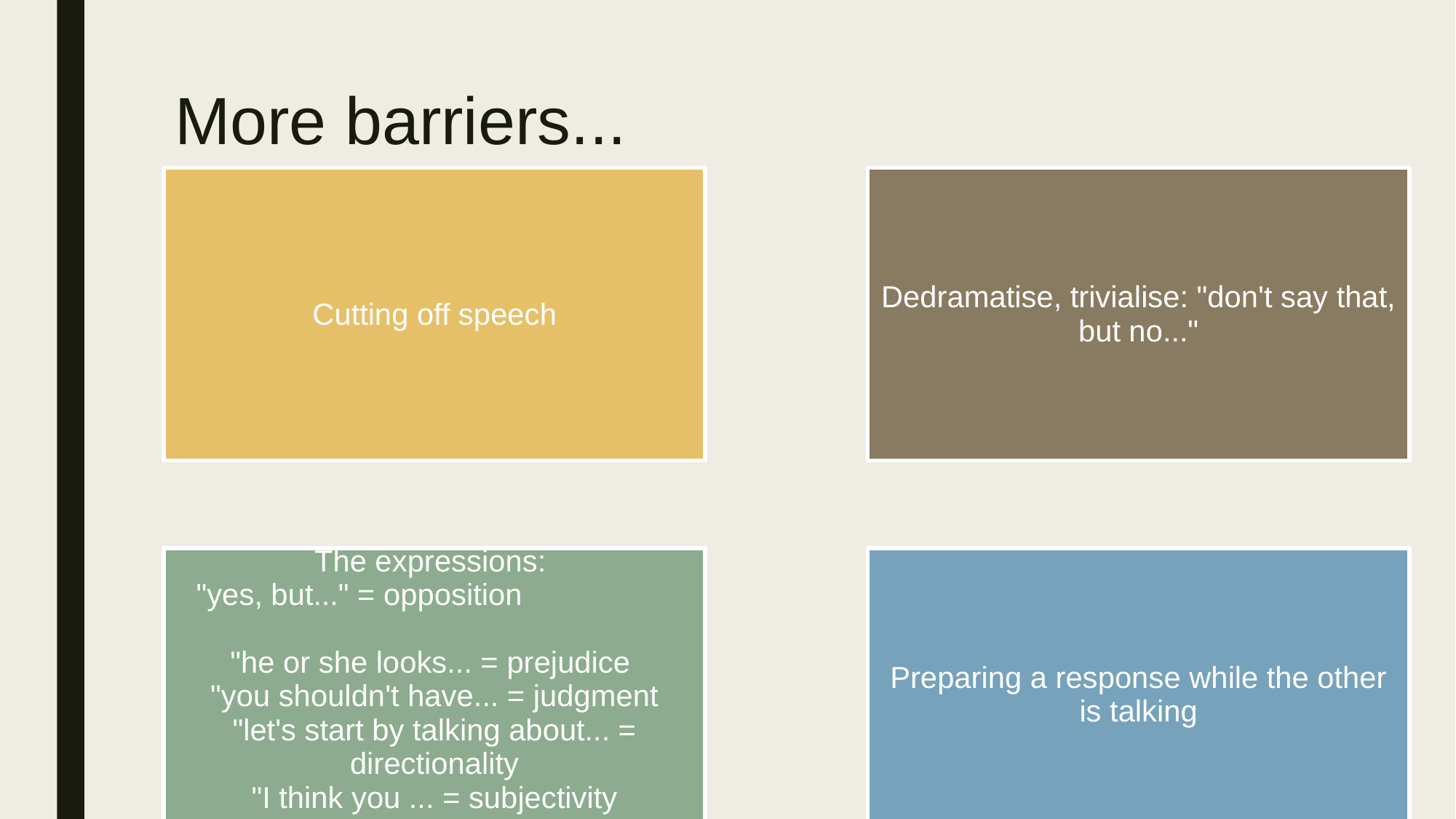

# More barriers...
Cutting off speech
Dedramatise, trivialise: "don't say that, but no..."
The expressions:
"yes, but..." = opposition
"he or she looks... = prejudice
"you shouldn't have... = judgment
"let's start by talking about... = directionality
"I think you ... = subjectivity
Preparing a response while the other is talking